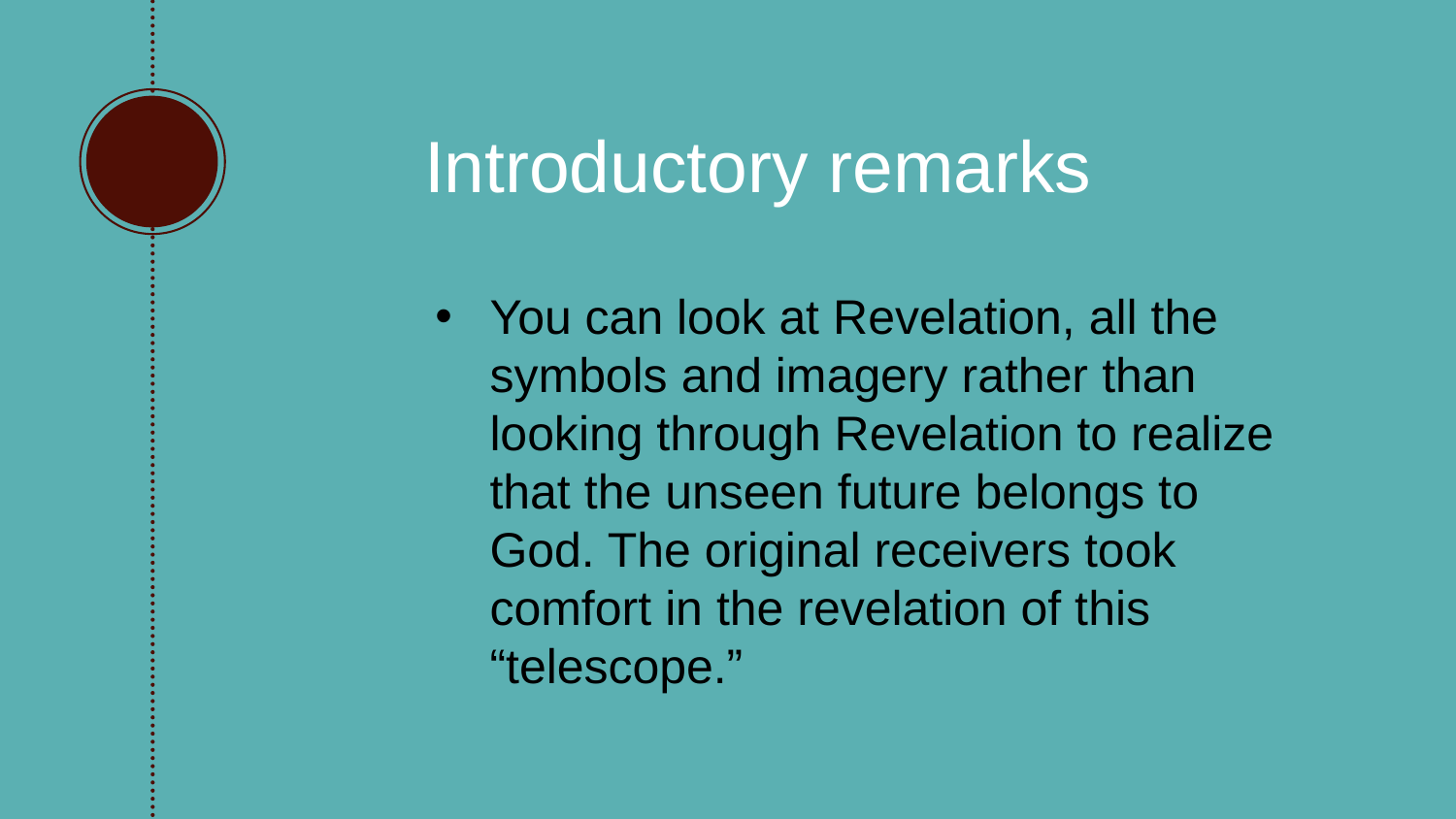

Introductory remarks
You can look at Revelation, all the symbols and imagery rather than looking through Revelation to realize that the unseen future belongs to God. The original receivers took comfort in the revelation of this “telescope.”